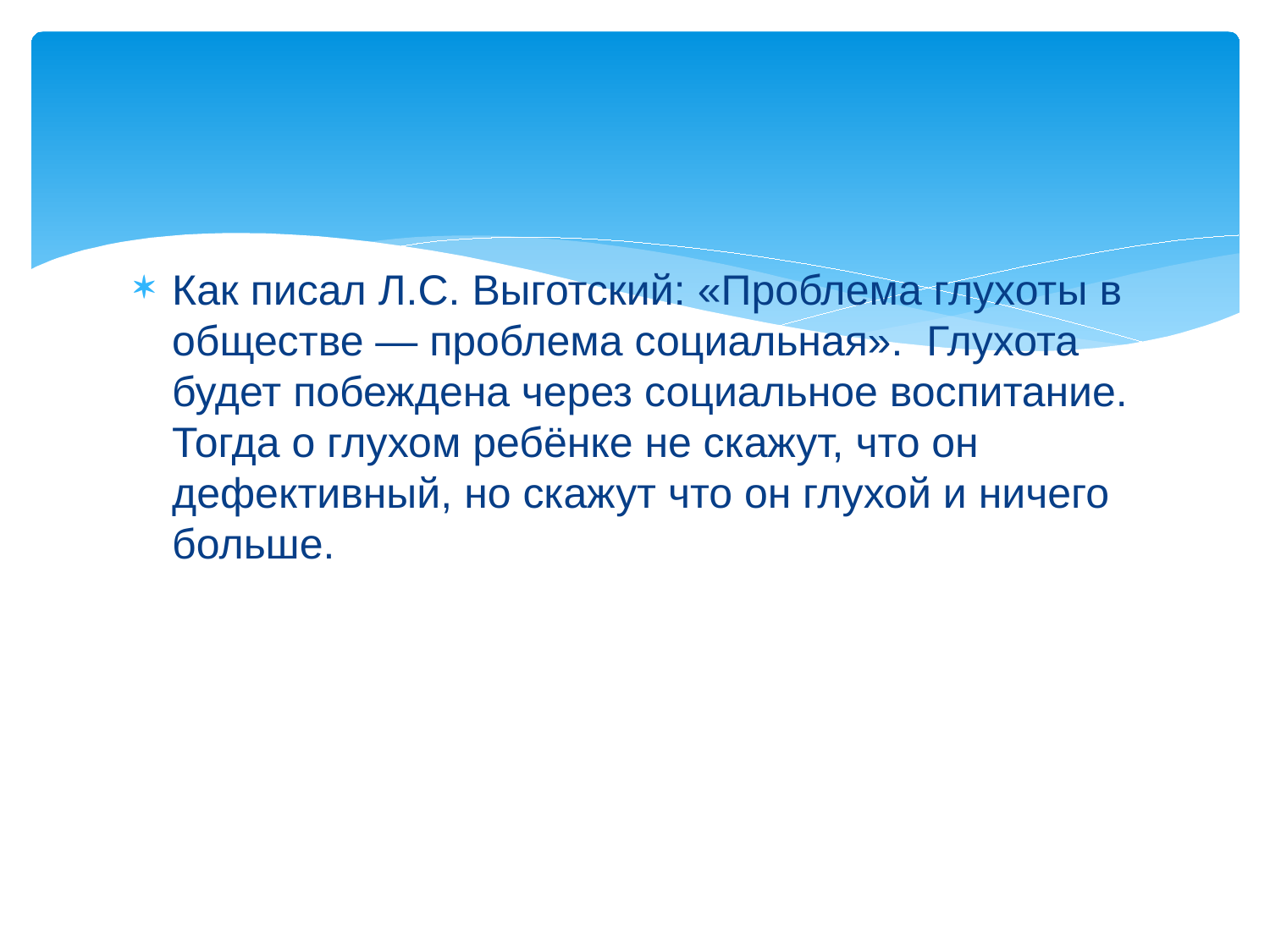

#
Как писал Л.С. Выготский: «Проблема глухоты в обществе — проблема социальная».  Глухота будет побеждена через социальное воспитание. Тогда о глухом ребёнке не скажут, что он дефективный, но скажут что он глухой и ничего больше.